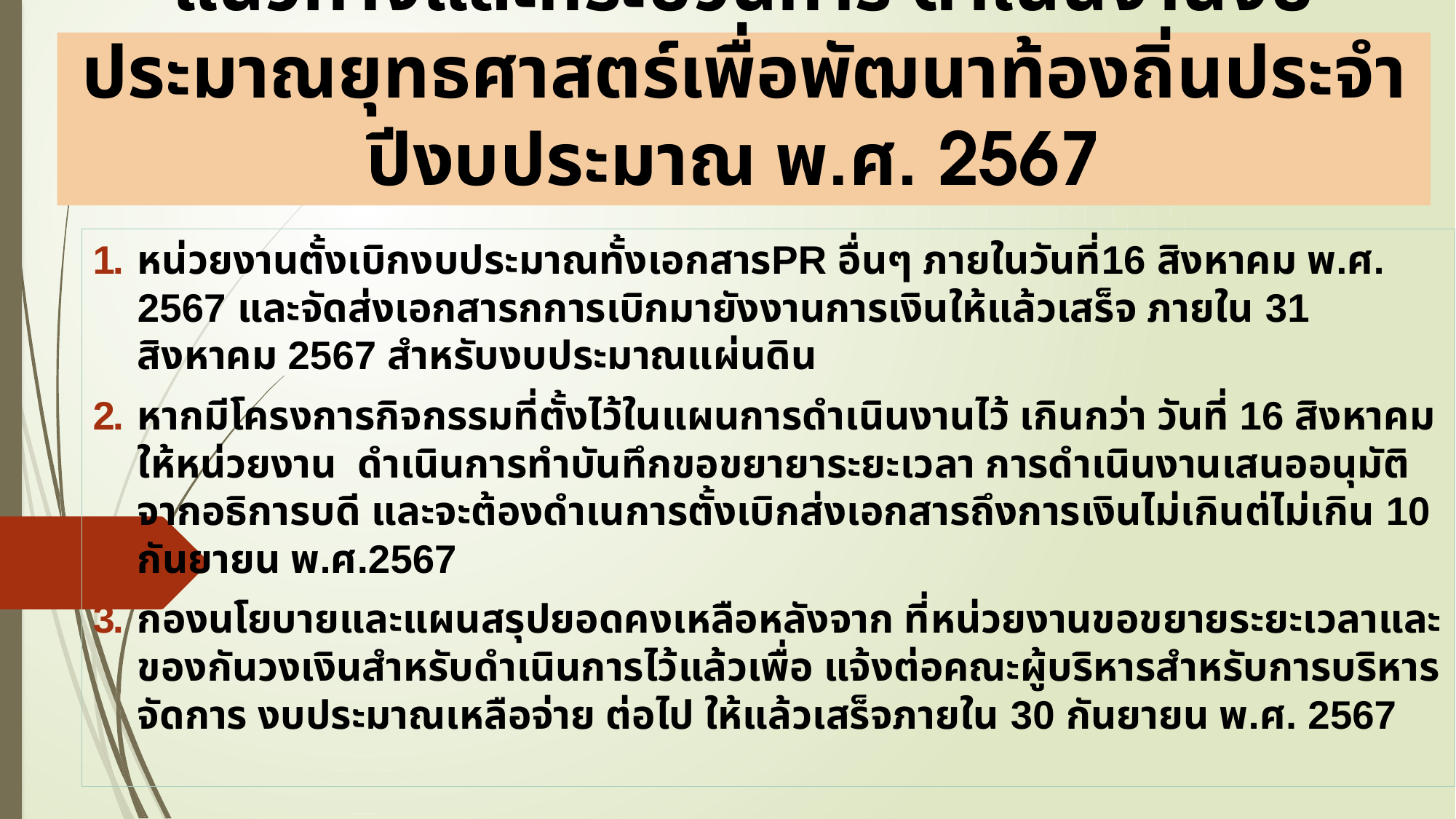

# แนวทางและกระบวนการ ดำเนินงานงบประมาณยุทธศาสตร์เพื่อพัฒนาท้องถิ่นประจำปีงบประมาณ พ.ศ. 2567
หน่วยงานตั้งเบิกงบประมาณทั้งเอกสารPR อื่นๆ ภายในวันที่16 สิงหาคม พ.ศ. 2567 และจัดส่งเอกสารกการเบิกมายังงานการเงินให้แล้วเสร็จ ภายใน 31 สิงหาคม 2567 สำหรับงบประมาณแผ่นดิน
หากมีโครงการกิจกรรมที่ตั้งไว้ในแผนการดำเนินงานไว้ เกินกว่า วันที่ 16 สิงหาคม ให้หน่วยงาน  ดำเนินการทำบันทึกขอขยายาระยะเวลา การดำเนินงานเสนออนุมัติ จากอธิการบดี และจะต้องดำเนการตั้งเบิกส่งเอกสารถึงการเงินไม่เกินต่ไม่เกิน 10 กันยายน พ.ศ.2567
กองนโยบายและแผนสรุปยอดคงเหลือหลังจาก ที่หน่วยงานขอขยายระยะเวลาและของกันวงเงินสำหรับดำเนินการไว้แล้วเพื่อ แจ้งต่อคณะผู้บริหารสำหรับการบริหารจัดการ งบประมาณเหลือจ่าย ต่อไป ให้แล้วเสร็จภายใน 30 กันยายน พ.ศ. 2567